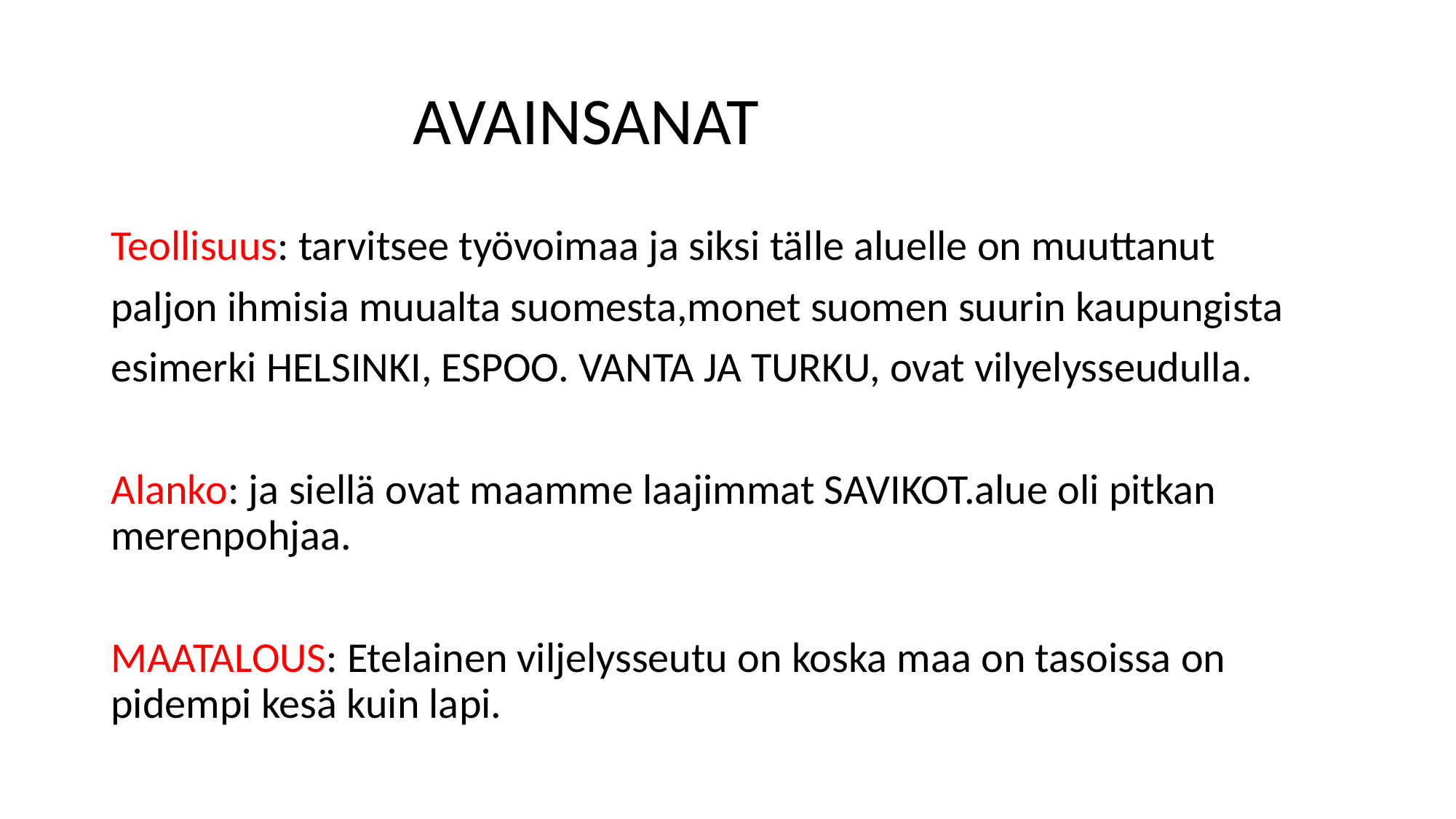

# AVAINSANAT
Teollisuus: tarvitsee työvoimaa ja siksi tälle aluelle on muuttanut
paljon ihmisia muualta suomesta,monet suomen suurin kaupungista
esimerki HELSINKI, ESPOO. VANTA JA TURKU, ovat vilyelysseudulla.

Alanko: ja siellä ovat maamme laajimmat SAVIKOT.alue oli pitkan merenpohjaa.

MAATALOUS: Etelainen viljelysseutu on koska maa on tasoissa on pidempi kesä kuin lapi.